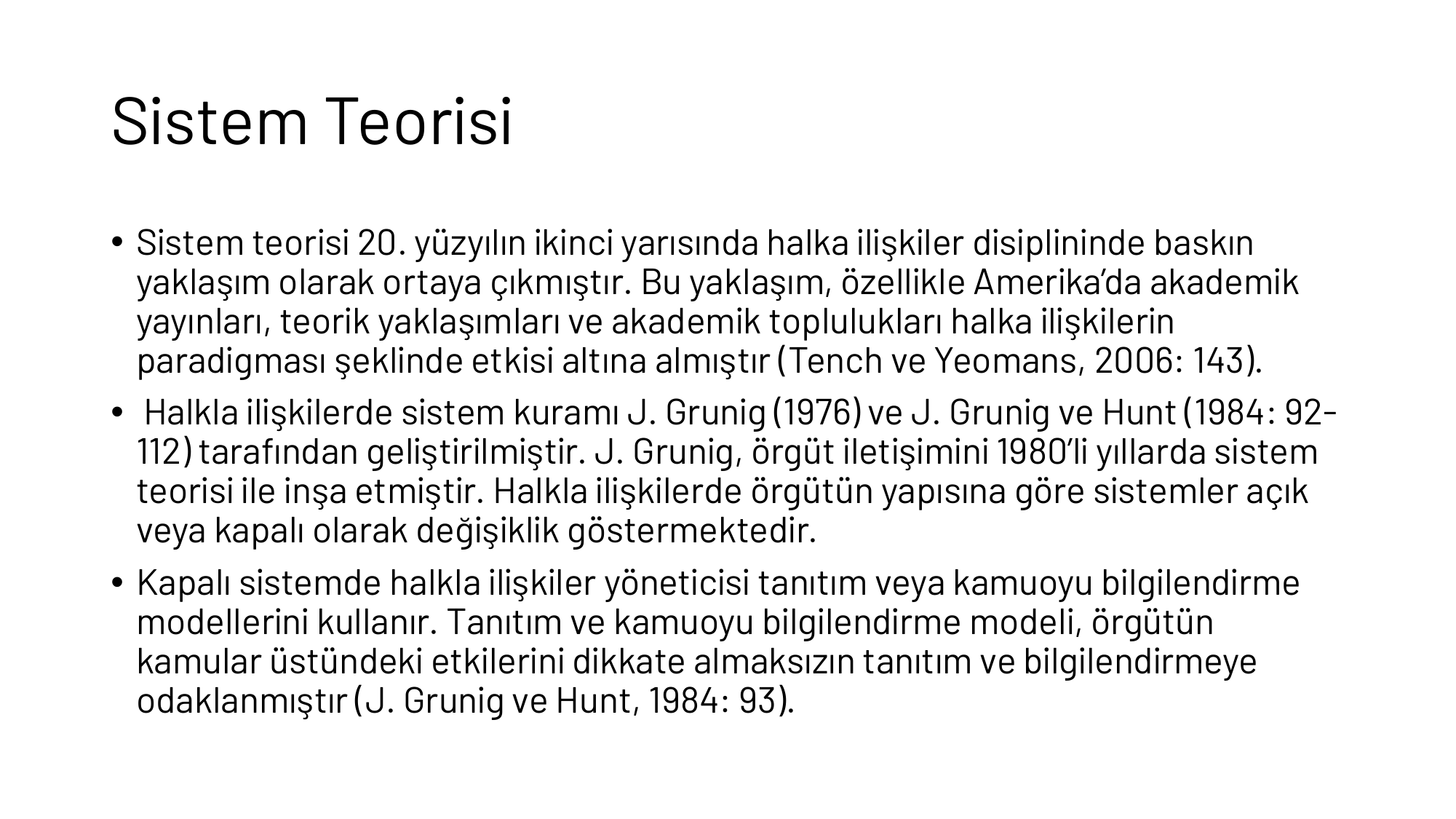

# Sistem Teorisi
Sistem teorisi 20. yüzyılın ikinci yarısında halka ilişkiler disiplininde baskın yaklaşım olarak ortaya çıkmıştır. Bu yaklaşım, özellikle Amerika’da akademik yayınları, teorik yaklaşımları ve akademik toplulukları halka ilişkilerin paradigması şeklinde etkisi altına almıştır (Tench ve Yeomans, 2006: 143).
 Halkla ilişkilerde sistem kuramı J. Grunig (1976) ve J. Grunig ve Hunt (1984: 92-112) tarafından geliştirilmiştir. J. Grunig, örgüt iletişimini 1980’li yıllarda sistem teorisi ile inşa etmiştir. Halkla ilişkilerde örgütün yapısına göre sistemler açık veya kapalı olarak değişiklik göstermektedir.
Kapalı sistemde halkla ilişkiler yöneticisi tanıtım veya kamuoyu bilgilendirme modellerini kullanır. Tanıtım ve kamuoyu bilgilendirme modeli, örgütün kamular üstündeki etkilerini dikkate almaksızın tanıtım ve bilgilendirmeye odaklanmıştır (J. Grunig ve Hunt, 1984: 93).